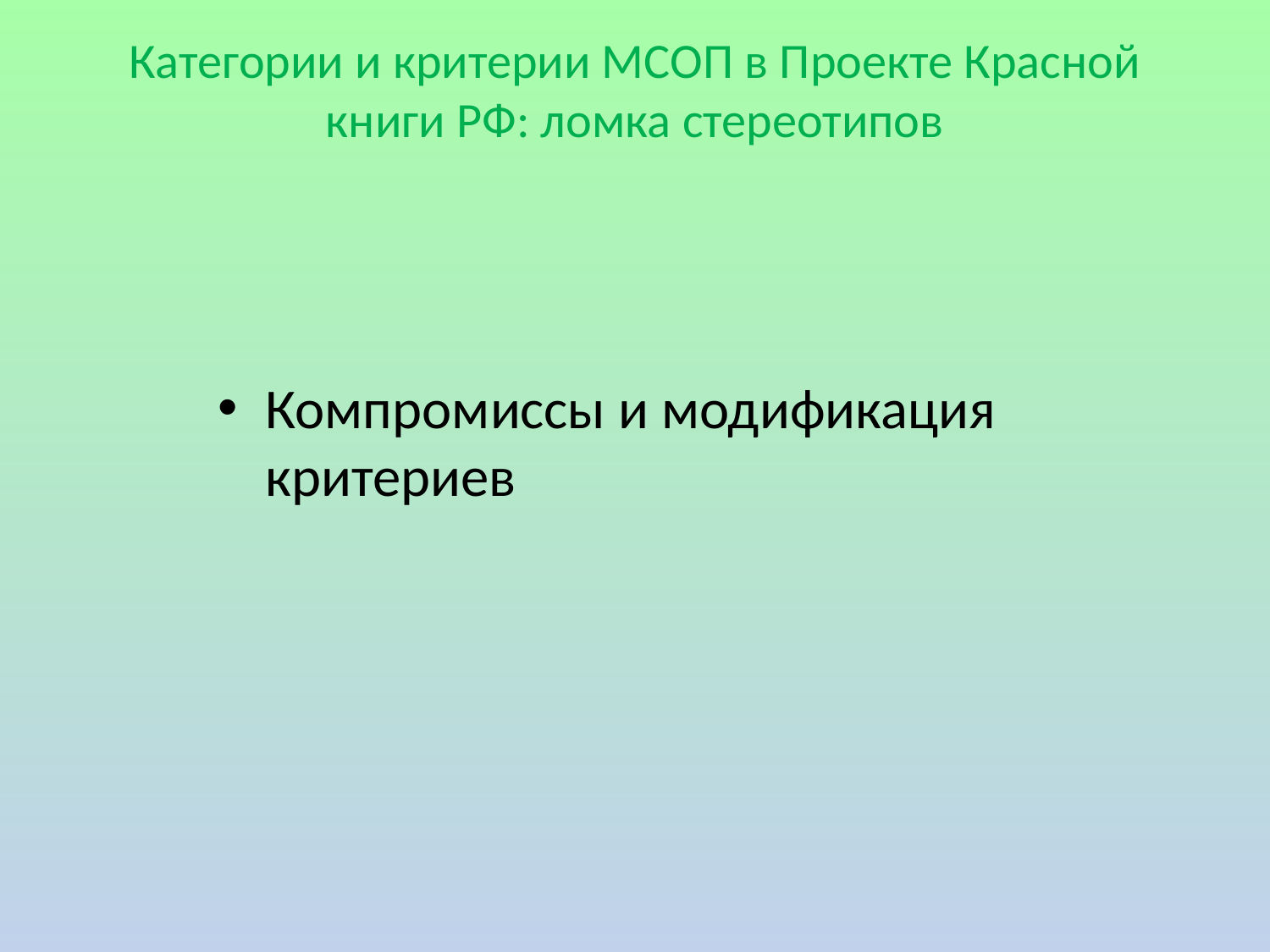

# Категории и критерии МСОП в Проекте Красной книги РФ: ломка стереотипов
Компромиссы и модификация критериев